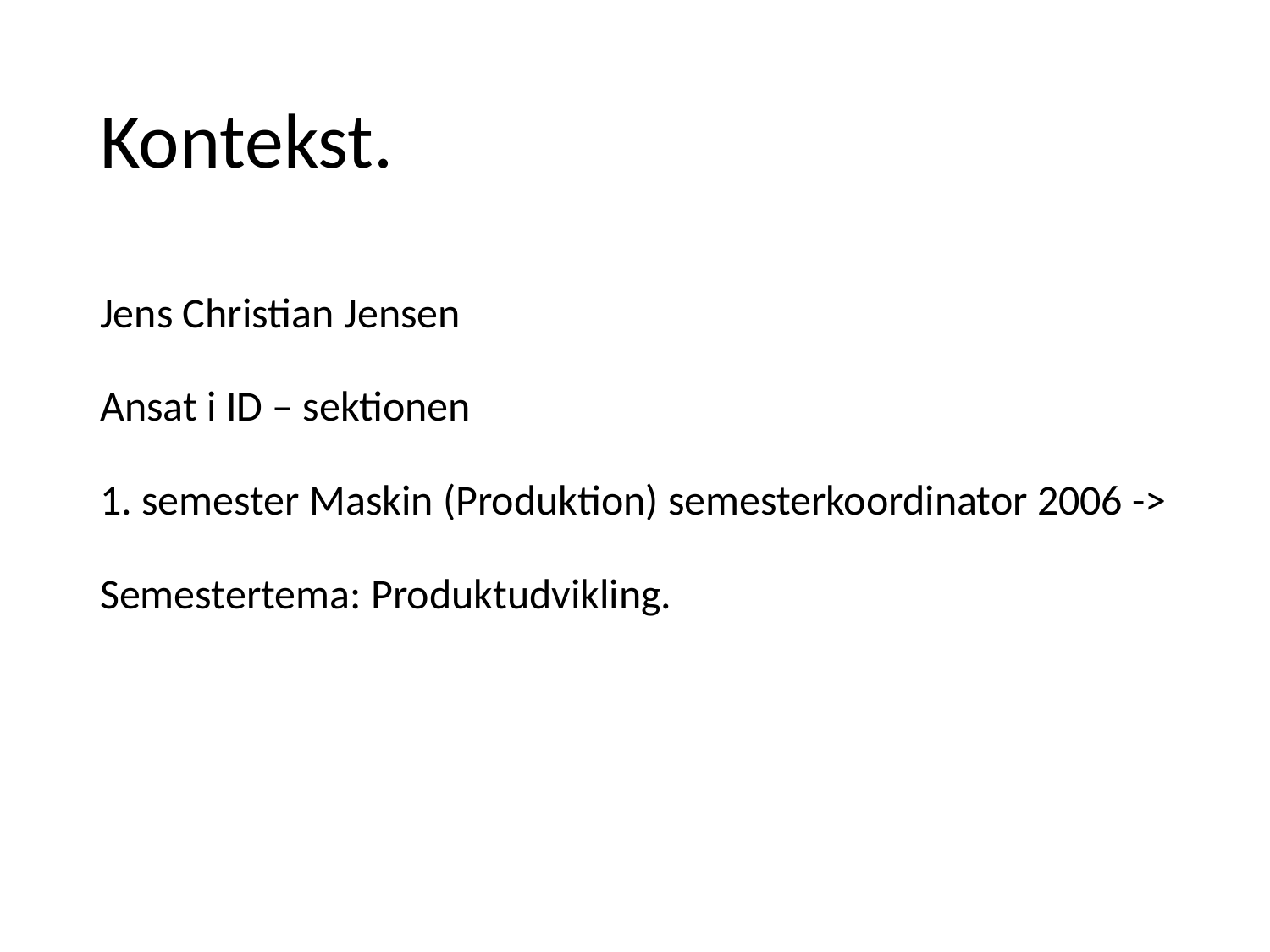

# Kontekst.
Jens Christian Jensen
Ansat i ID – sektionen
1. semester Maskin (Produktion) semesterkoordinator 2006 ->
Semestertema: Produktudvikling.